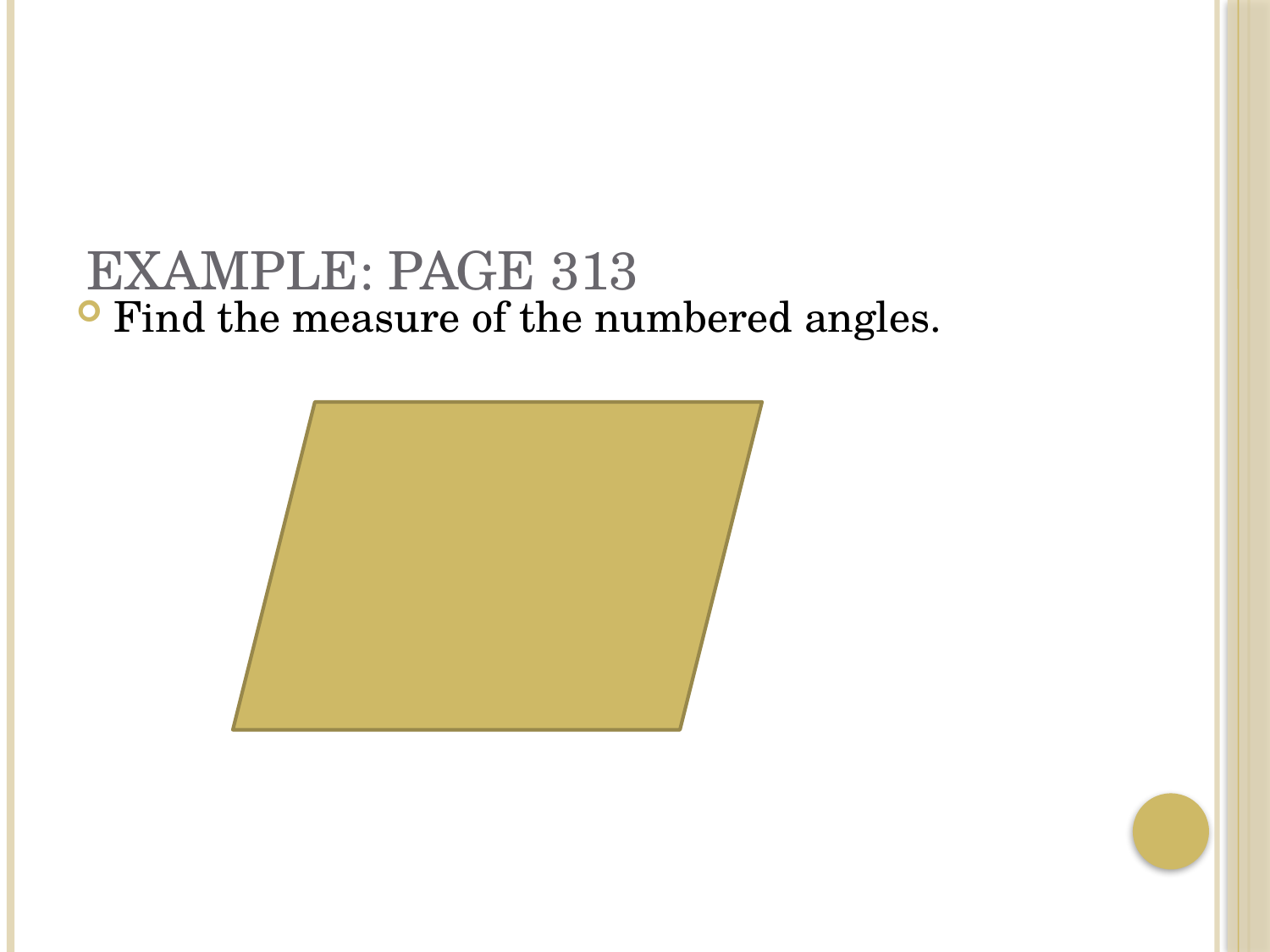

# Example: Page 313

Find the measure of the numbered angles.